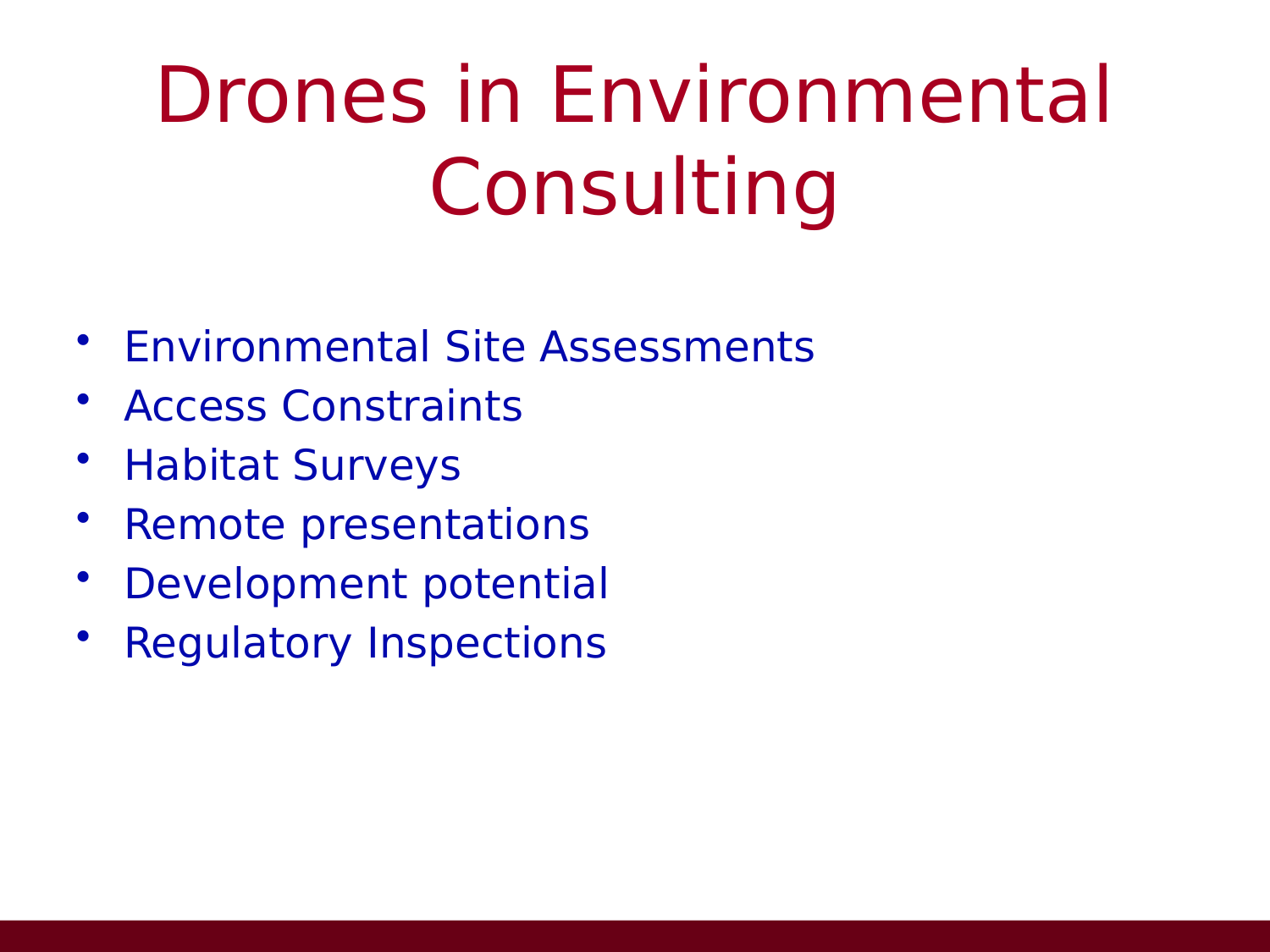

# Drones in Environmental Consulting

Environmental Site Assessments
Access Constraints
Habitat Surveys
Remote presentations
Development potential
Regulatory Inspections